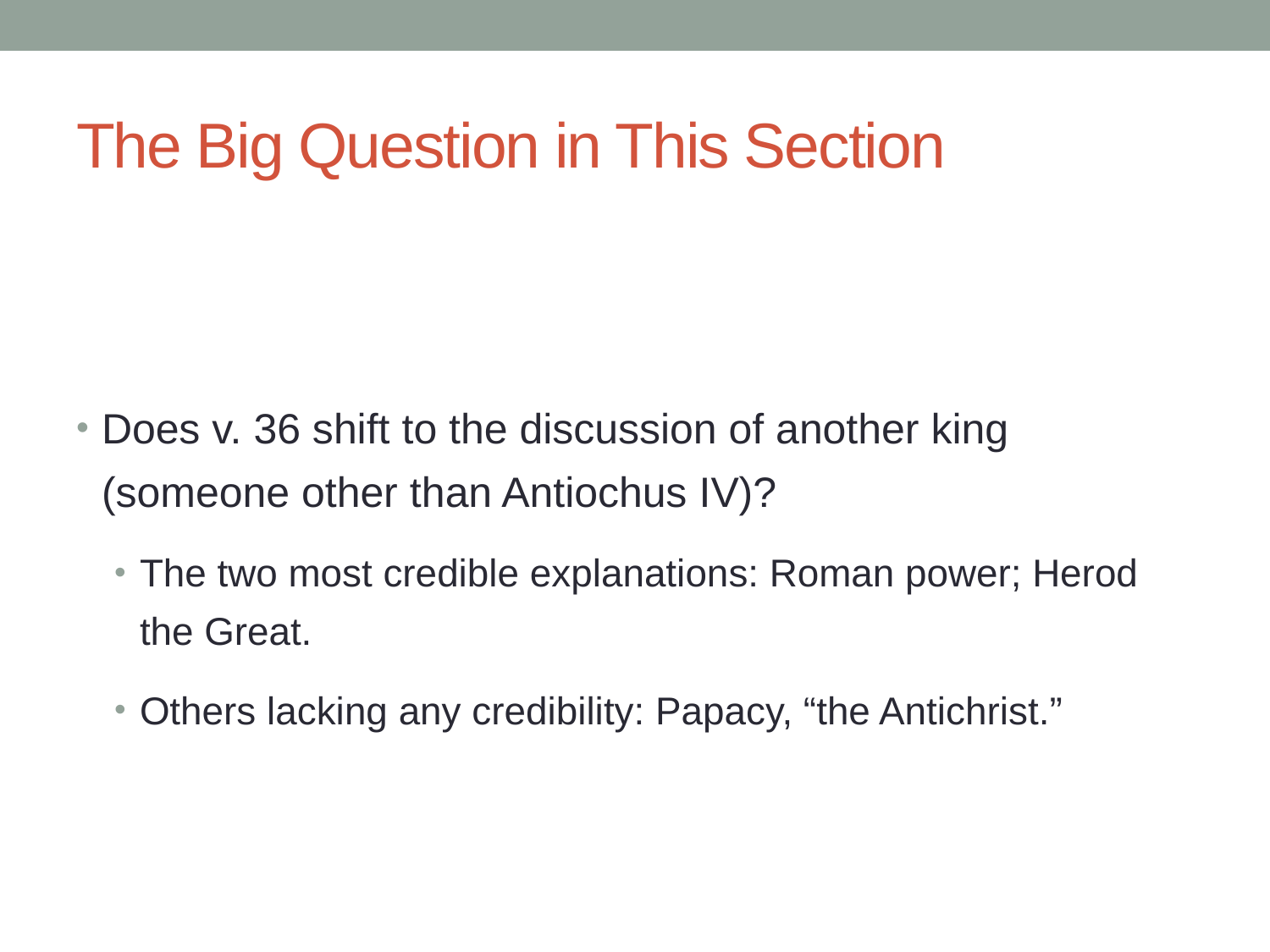

# The Big Question in This Section
Does v. 36 shift to the discussion of another king (someone other than Antiochus IV)?
The two most credible explanations: Roman power; Herod the Great.
Others lacking any credibility: Papacy, “the Antichrist.”